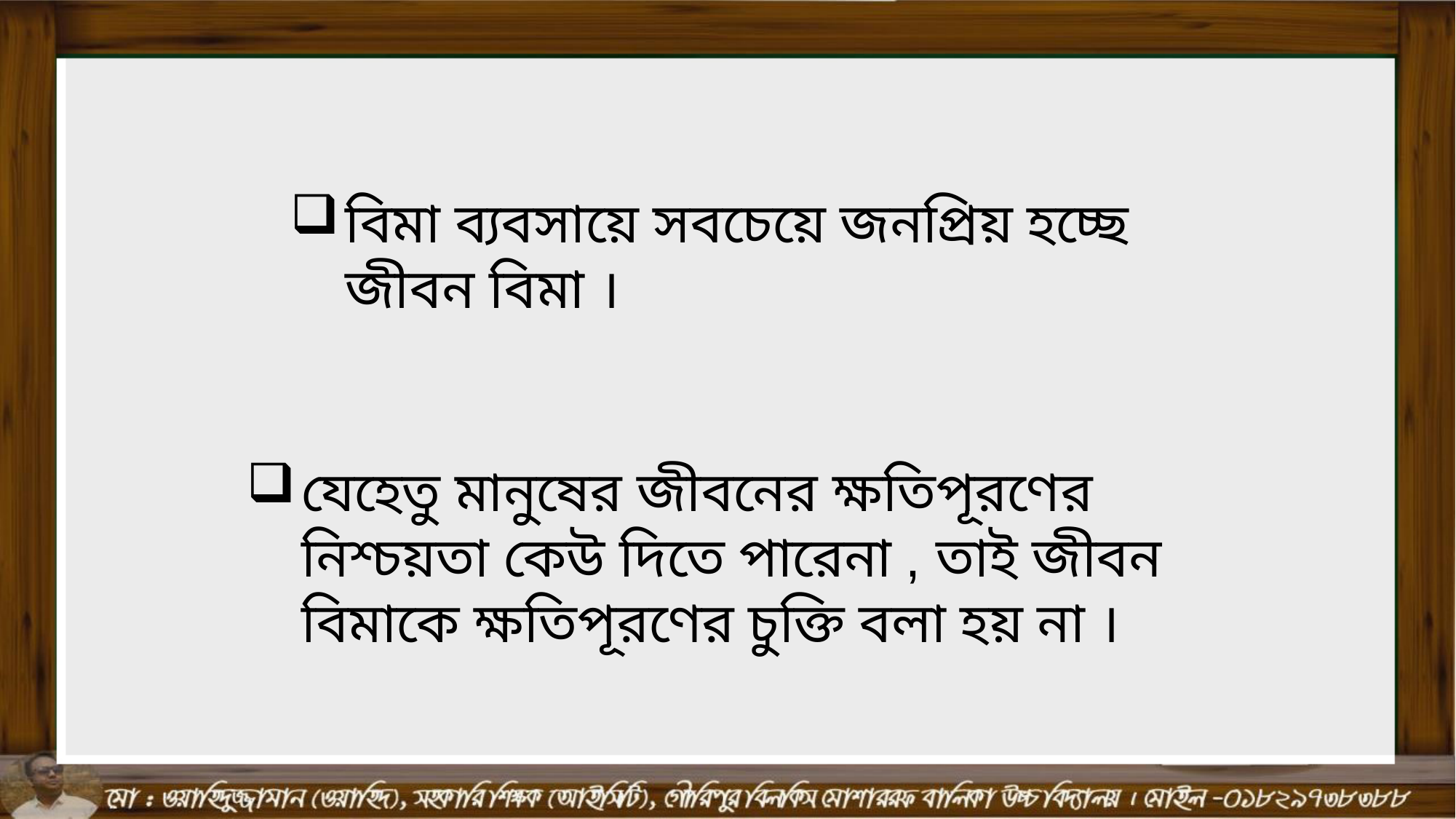

বিমা ব্যবসায়ে সবচেয়ে জনপ্রিয় হচ্ছে জীবন বিমা ।
যেহেতু মানুষের জীবনের ক্ষতিপূরণের নিশ্চয়তা কেউ দিতে পারেনা , তাই জীবন বিমাকে ক্ষতিপূরণের চুক্তি বলা হয় না ।